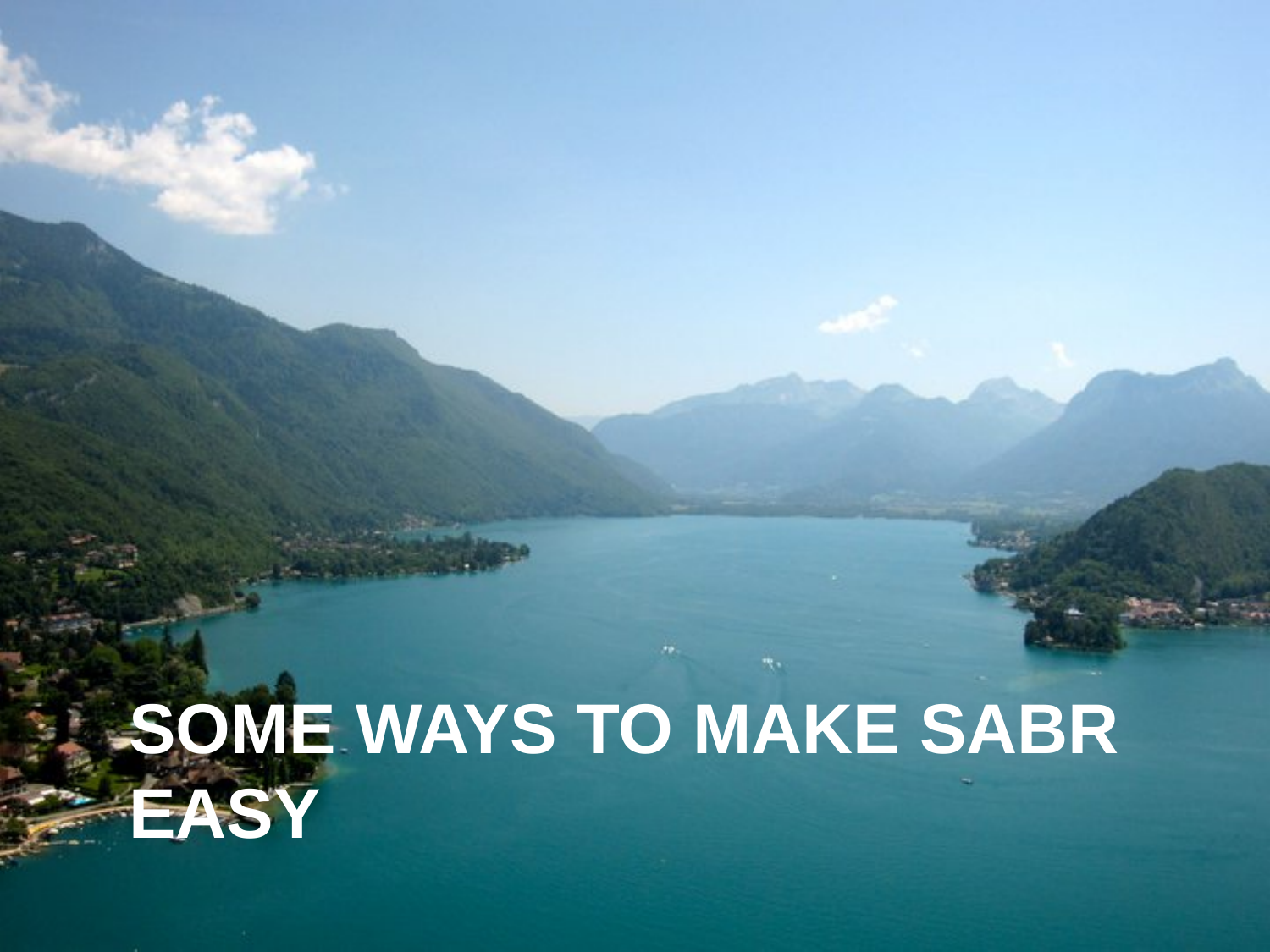

# Some Ways to Make Sabr Easy